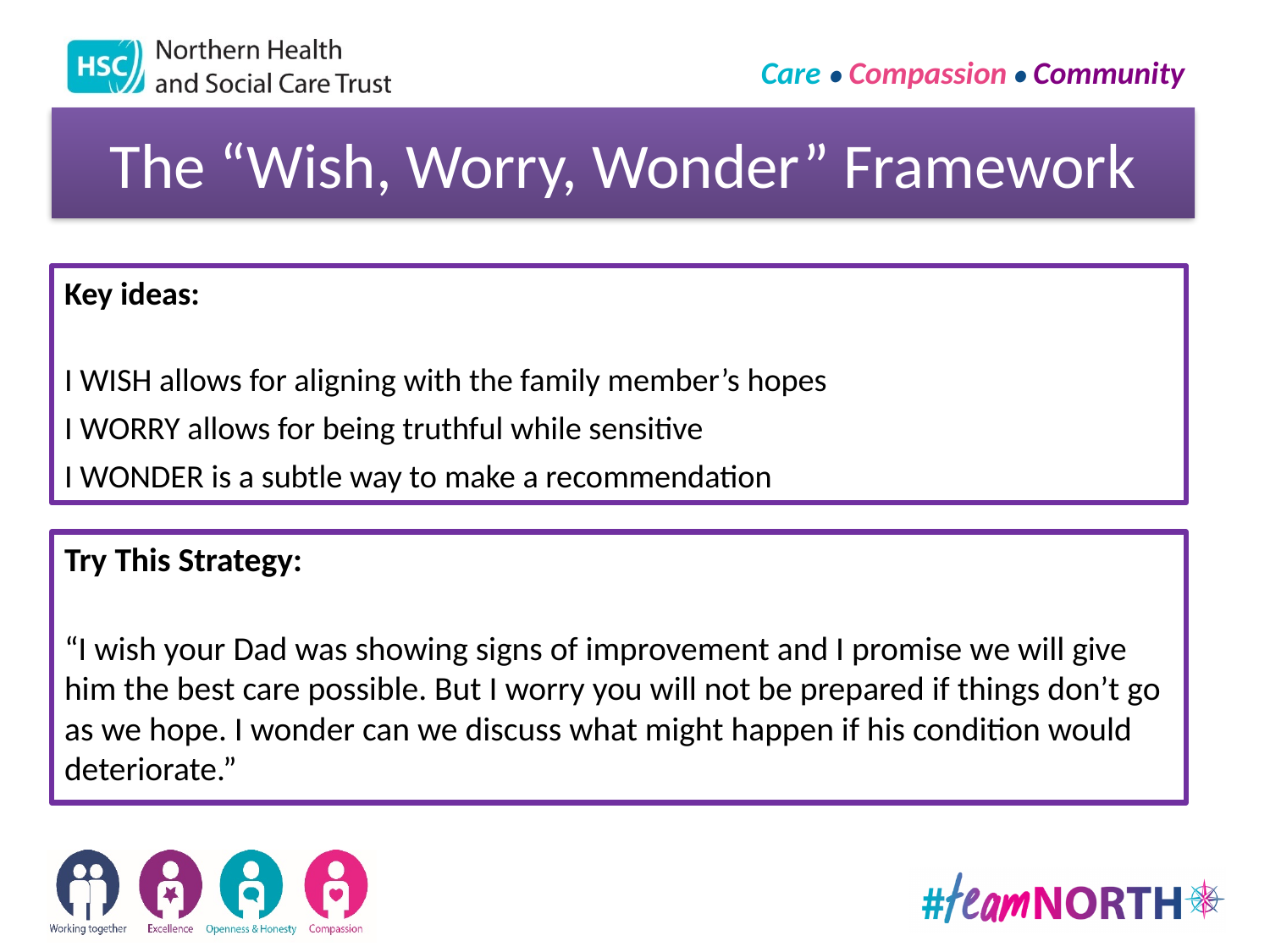

# The “Wish, Worry, Wonder” Framework

Key ideas:

I WISH allows for aligning with the family member’s hopes
I WORRY allows for being truthful while sensitive
I WONDER is a subtle way to make a recommendation
Try This Strategy:

“I wish your Dad was showing signs of improvement and I promise we will give him the best care possible. But I worry you will not be prepared if things don’t go as we hope. I wonder can we discuss what might happen if his condition would deteriorate.”